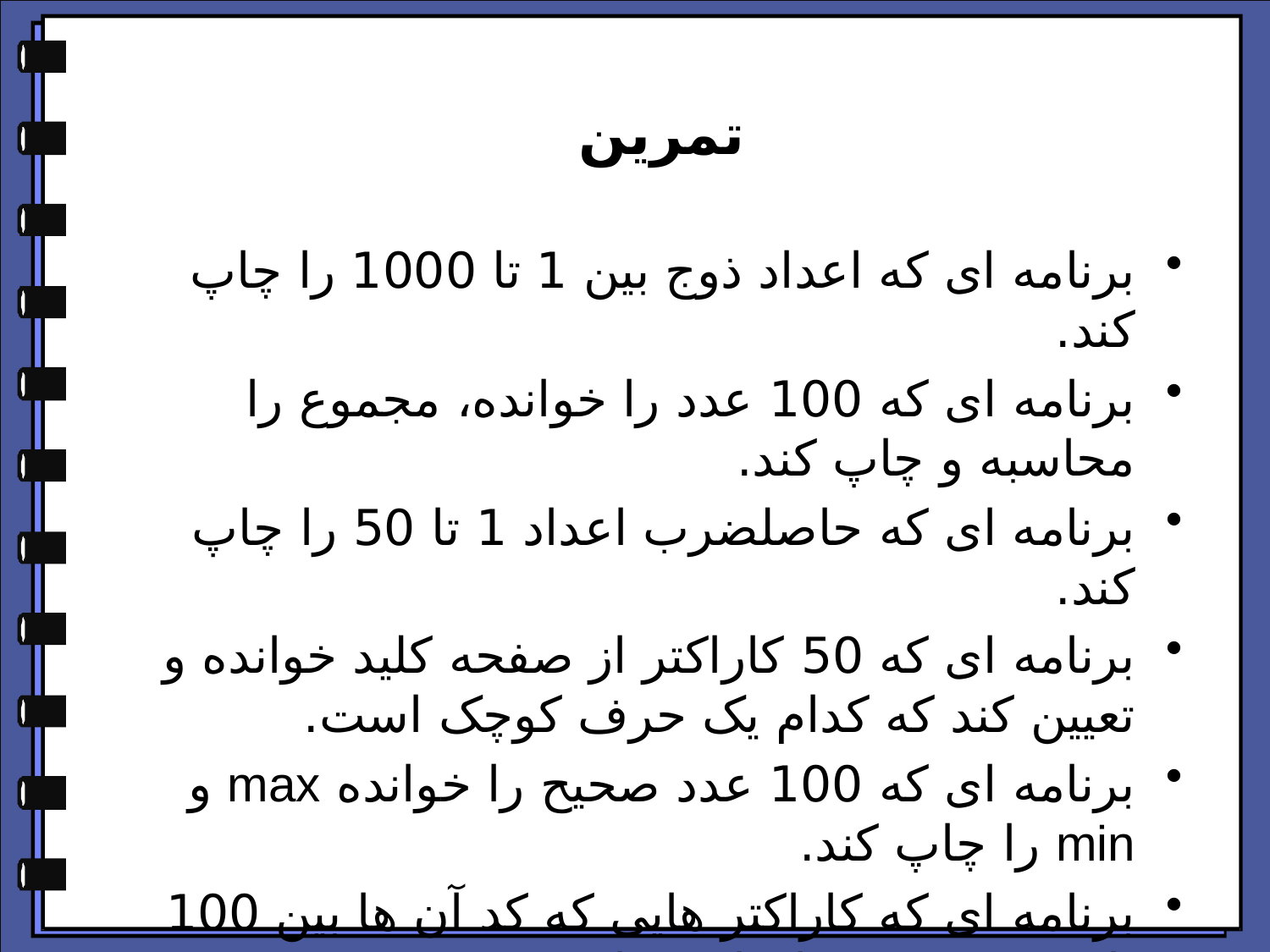

# تمرین
برنامه ای که اعداد ذوج بین 1 تا 1000 را چاپ کند.
برنامه ای که 100 عدد را خوانده، مجموع را محاسبه و چاپ کند.
برنامه ای که حاصلضرب اعداد 1 تا 50 را چاپ کند.
برنامه ای که 50 کاراکتر از صفحه کلید خوانده و تعیین کند که کدام یک حرف کوچک است.
برنامه ای که 100 عدد صحیح را خوانده max و min را چاپ کند.
برنامه ای که کاراکتر هایی که کد آن ها بین 100 تا 200 هست، را چاپ نماید.